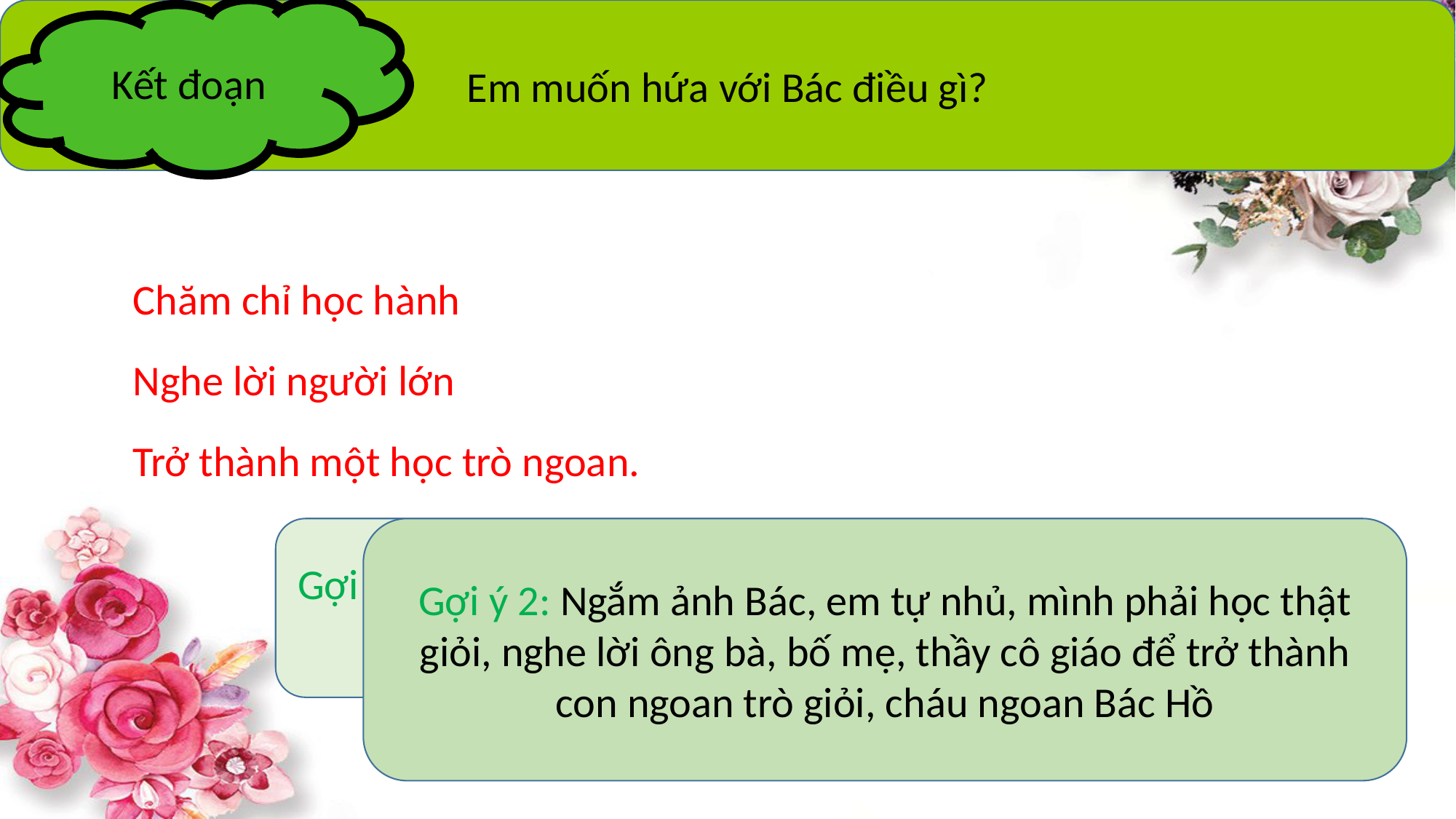

Em muốn hứa với Bác điều gì?
Kết đoạn
Chăm chỉ học hành
Nghe lời người lớn
Trở thành một học trò ngoan.
Gợi ý 1: Hằng ngày được nhìn ảnh Bác, em luôn hứa, sẽ cố gắng học tập để xứng đáng là cháu ngoan Bác Hồ.
Gợi ý 2: Ngắm ảnh Bác, em tự nhủ, mình phải học thật giỏi, nghe lời ông bà, bố mẹ, thầy cô giáo để trở thành con ngoan trò giỏi, cháu ngoan Bác Hồ